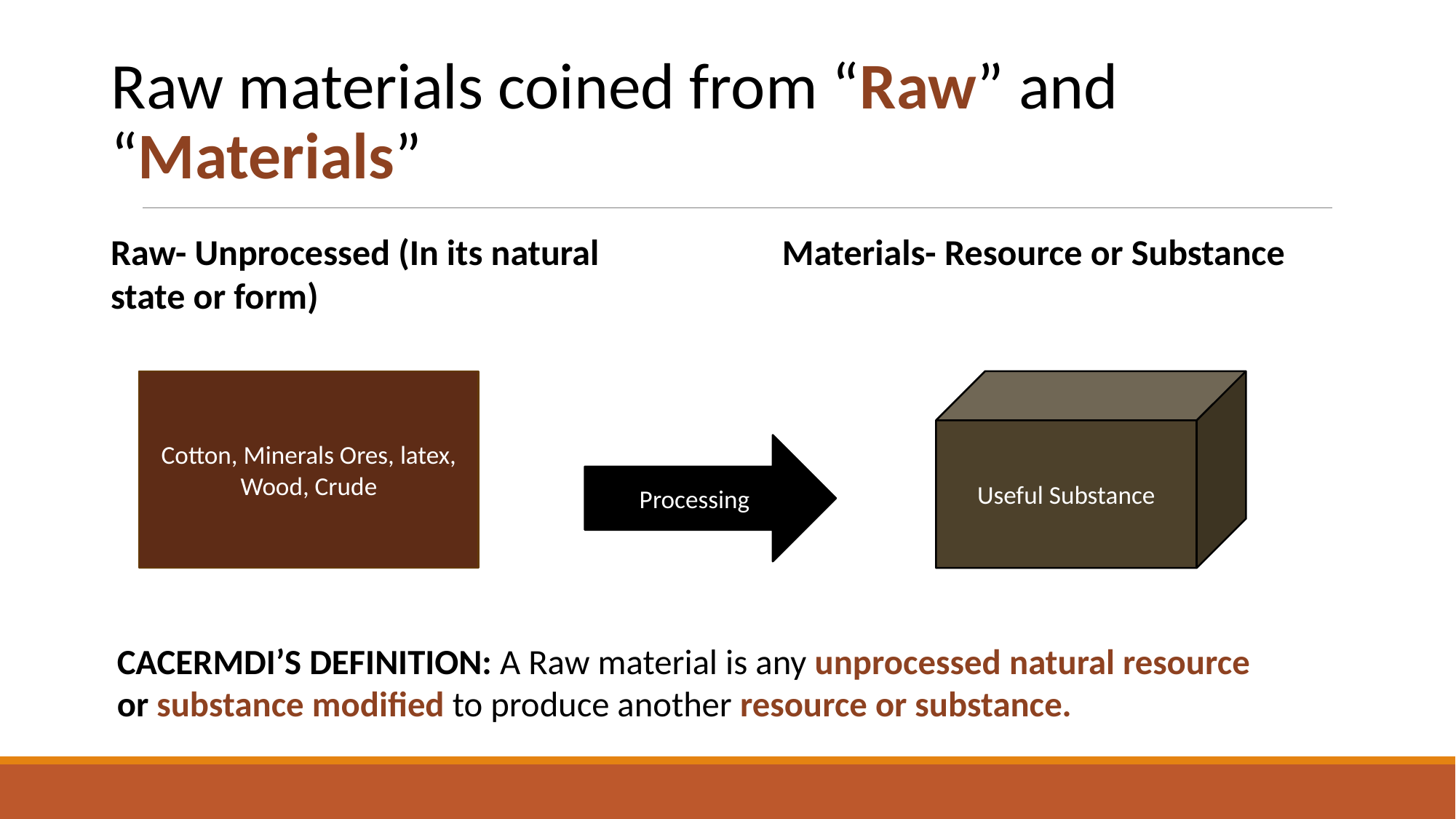

Raw materials coined from “Raw” and “Materials”
Raw- Unprocessed (In its natural state or form)
Materials- Resource or Substance
Cotton, Minerals Ores, latex, Wood, Crude
Useful Substance
Processing

CACERMDI’S DEFINITION: A Raw material is any unprocessed natural resource or substance modified to produce another resource or substance.